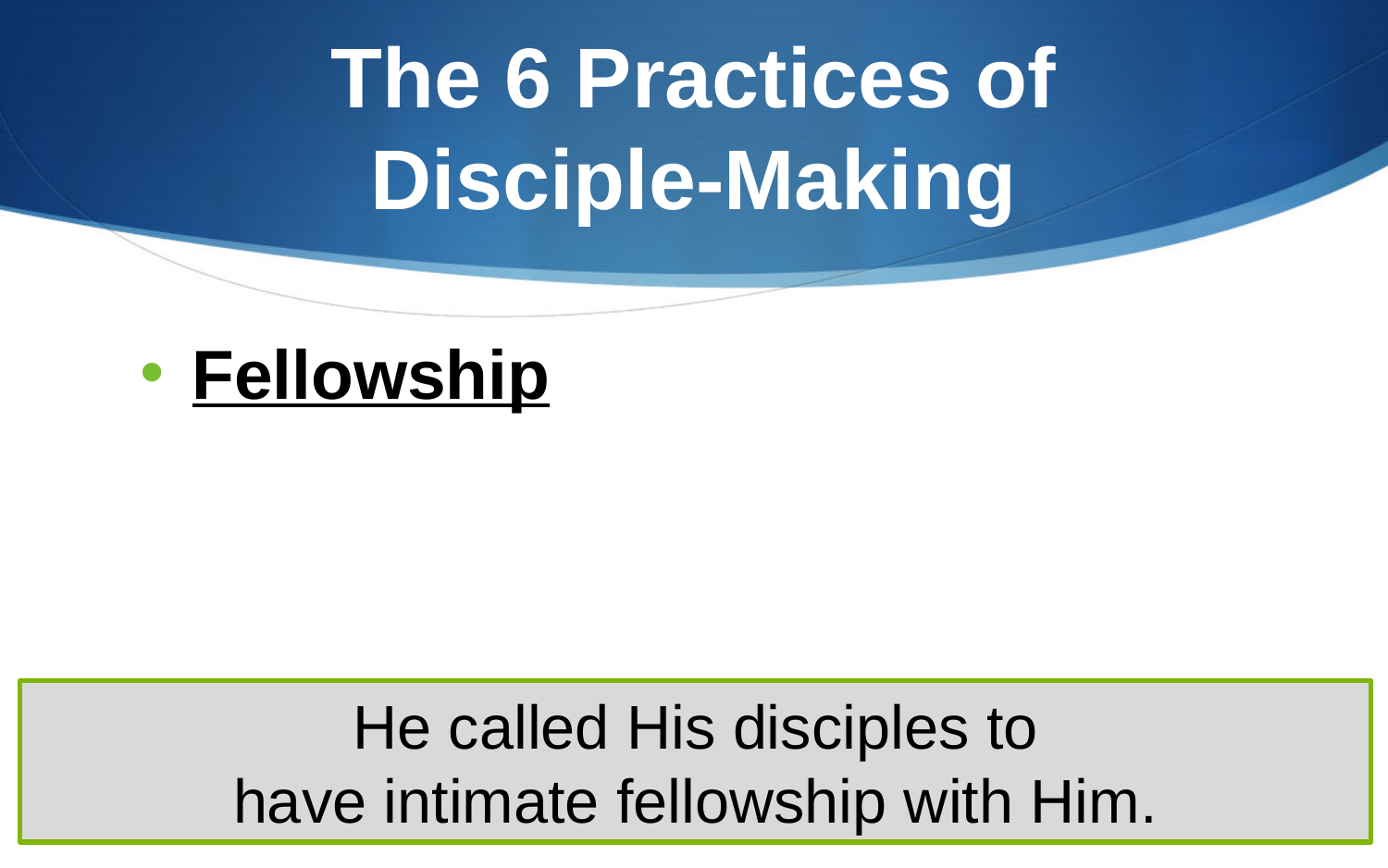

# The 6 Practices of Disciple-Making
Fellowship
He called His disciples to
have intimate fellowship with Him.